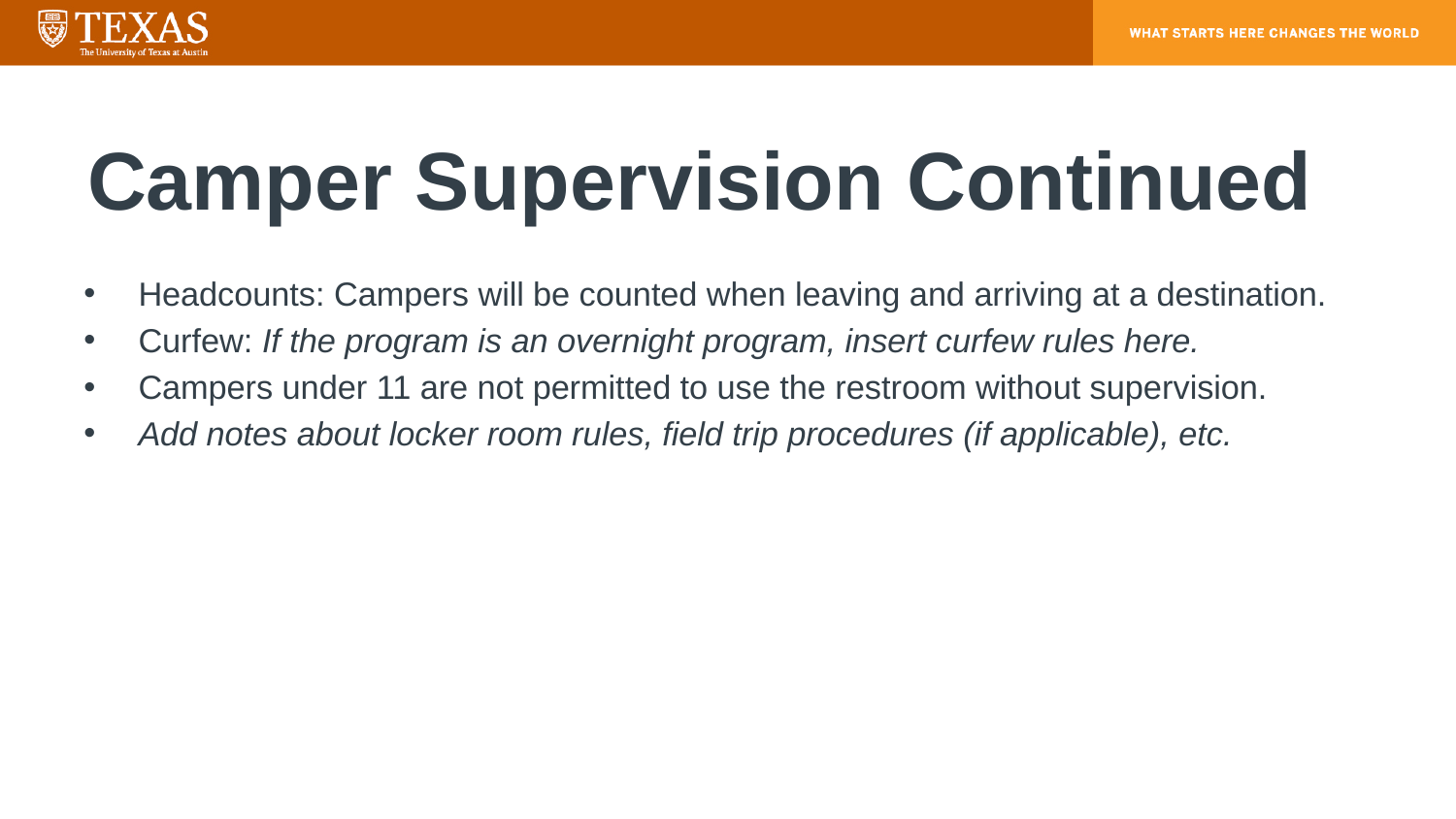

# Camper Supervision Continued
Headcounts: Campers will be counted when leaving and arriving at a destination.
Curfew: If the program is an overnight program, insert curfew rules here.
Campers under 11 are not permitted to use the restroom without supervision.
Add notes about locker room rules, field trip procedures (if applicable), etc.